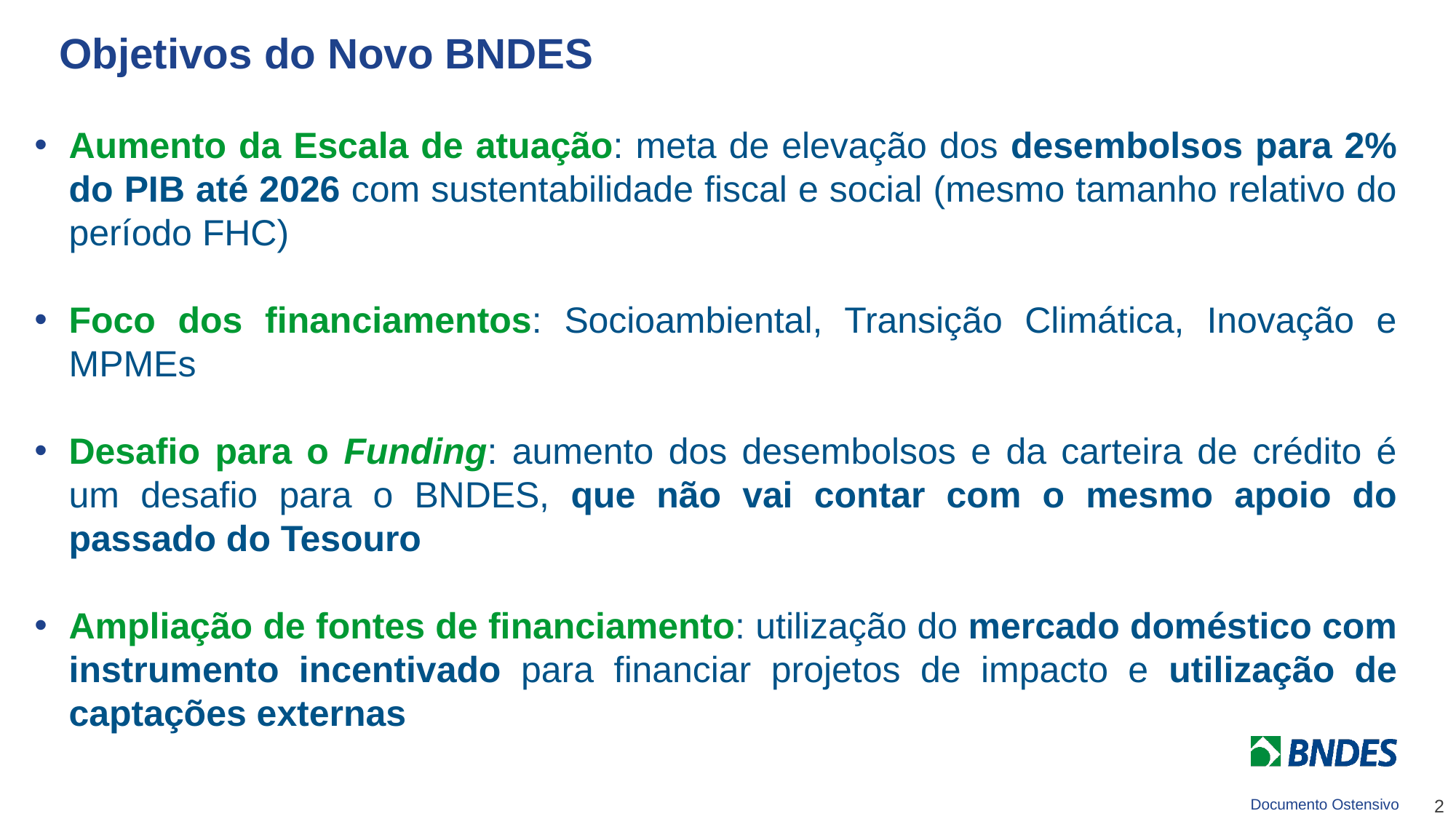

Objetivos do Novo BNDES
Aumento da Escala de atuação: meta de elevação dos desembolsos para 2% do PIB até 2026 com sustentabilidade fiscal e social (mesmo tamanho relativo do período FHC)

Foco dos financiamentos: Socioambiental, Transição Climática, Inovação e MPMEs

Desafio para o Funding: aumento dos desembolsos e da carteira de crédito é um desafio para o BNDES, que não vai contar com o mesmo apoio do passado do Tesouro

Ampliação de fontes de financiamento: utilização do mercado doméstico com instrumento incentivado para financiar projetos de impacto e utilização de captações externas

2